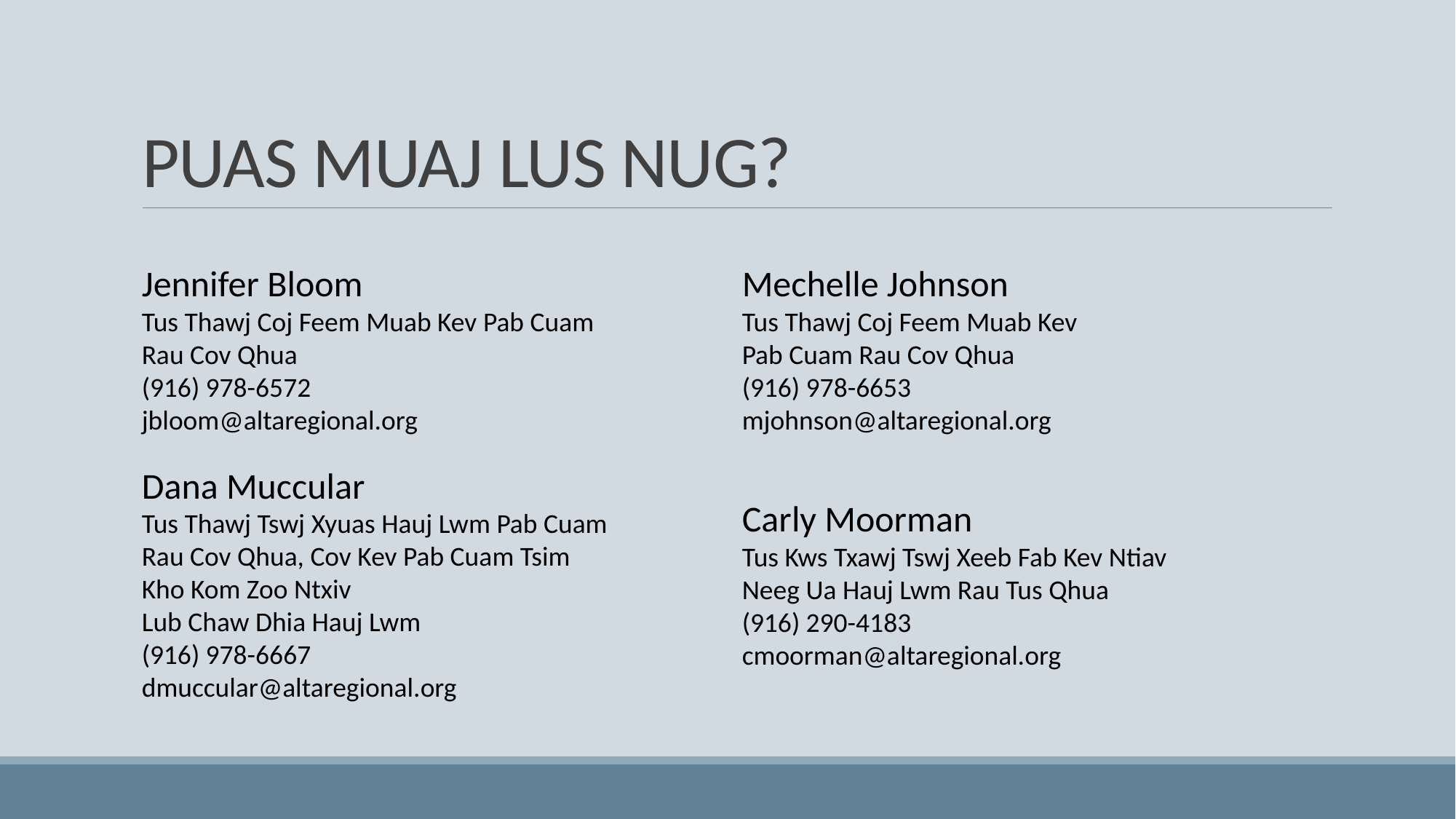

# PUAS MUAJ LUS NUG?
Jennifer Bloom
Tus Thawj Coj Feem Muab Kev Pab Cuam Rau Cov Qhua
(916) 978-6572
jbloom@altaregional.org
Mechelle Johnson
Tus Thawj Coj Feem Muab Kev Pab Cuam Rau Cov Qhua
(916) 978-6653
mjohnson@altaregional.org
Dana Muccular
Tus Thawj Tswj Xyuas Hauj Lwm Pab Cuam Rau Cov Qhua, Cov Kev Pab Cuam Tsim Kho Kom Zoo Ntxiv
Lub Chaw Dhia Hauj Lwm
(916) 978-6667
dmuccular@altaregional.org
Carly Moorman
Tus Kws Txawj Tswj Xeeb Fab Kev Ntiav Neeg Ua Hauj Lwm Rau Tus Qhua
(916) 290-4183
cmoorman@altaregional.org